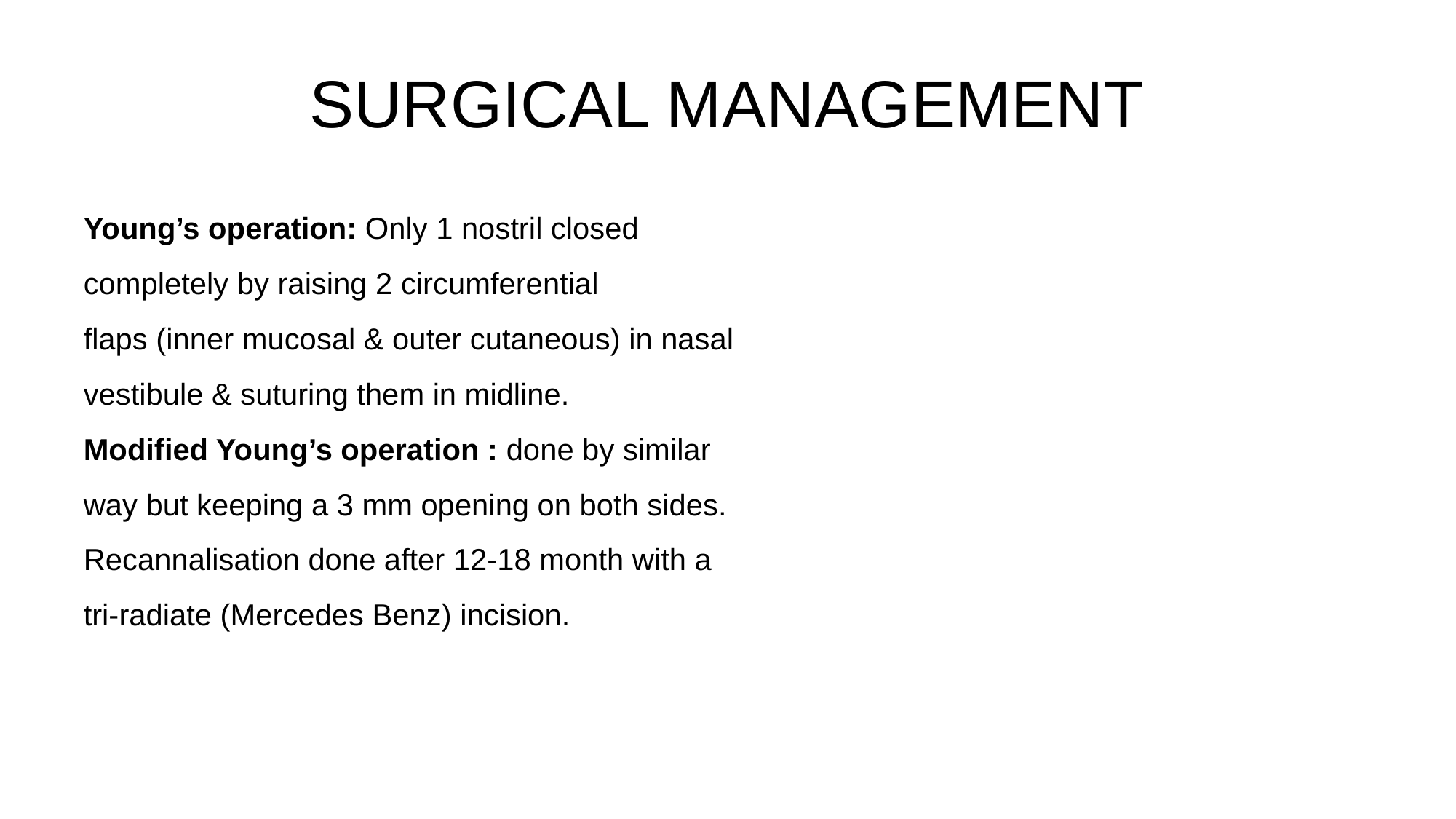

# SURGICAL MANAGEMENT
Young’s operation: Only 1 nostril closed
completely by raising 2 circumferential
flaps (inner mucosal & outer cutaneous) in nasal
vestibule & suturing them in midline.
Modified Young’s operation : done by similar
way but keeping a 3 mm opening on both sides.
Recannalisation done after 12-18 month with a
tri-radiate (Mercedes Benz) incision.
33